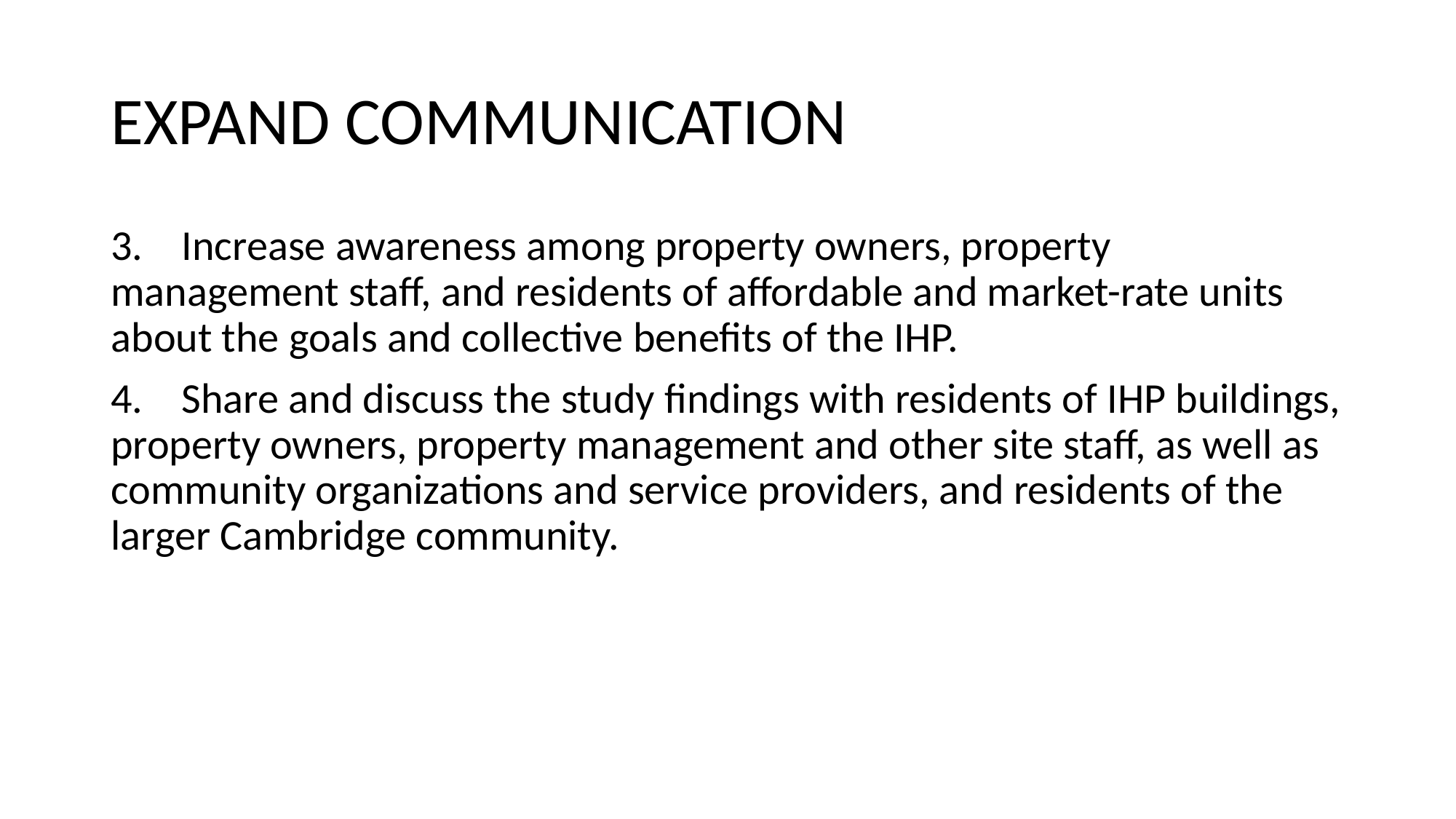

# EXPAND COMMUNICATION
3.    Increase awareness among property owners, property management staff, and residents of affordable and market-rate units about the goals and collective benefits of the IHP.
4.    Share and discuss the study findings with residents of IHP buildings, property owners, property management and other site staff, as well as community organizations and service providers, and residents of the larger Cambridge community.